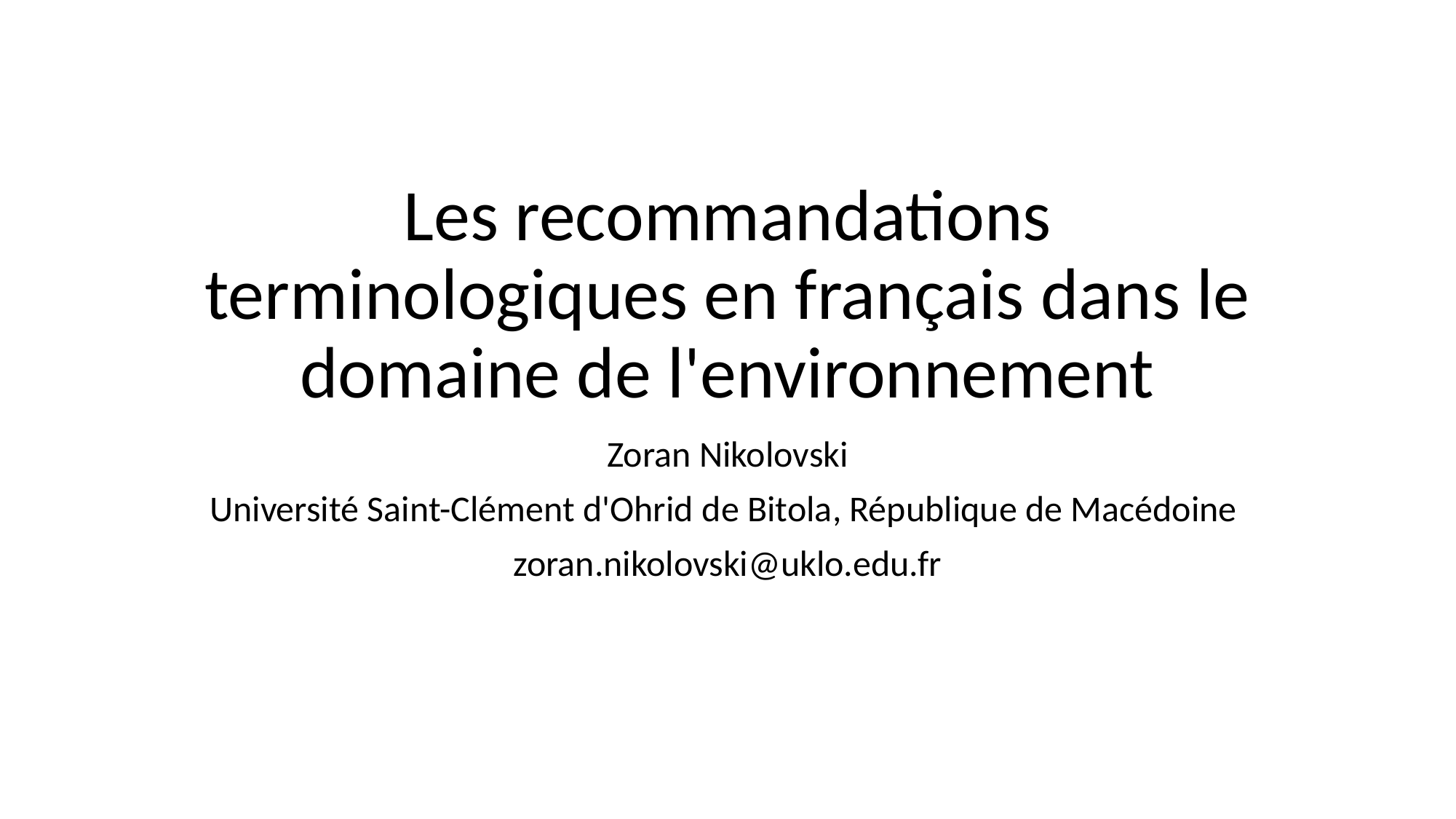

# Les recommandations terminologiques en français dans le domaine de l'environnement
Zoran Nikolovski
Université Saint-Clément d'Ohrid de Bitola, République de Macédoine
zoran.nikolovski@uklo.edu.fr